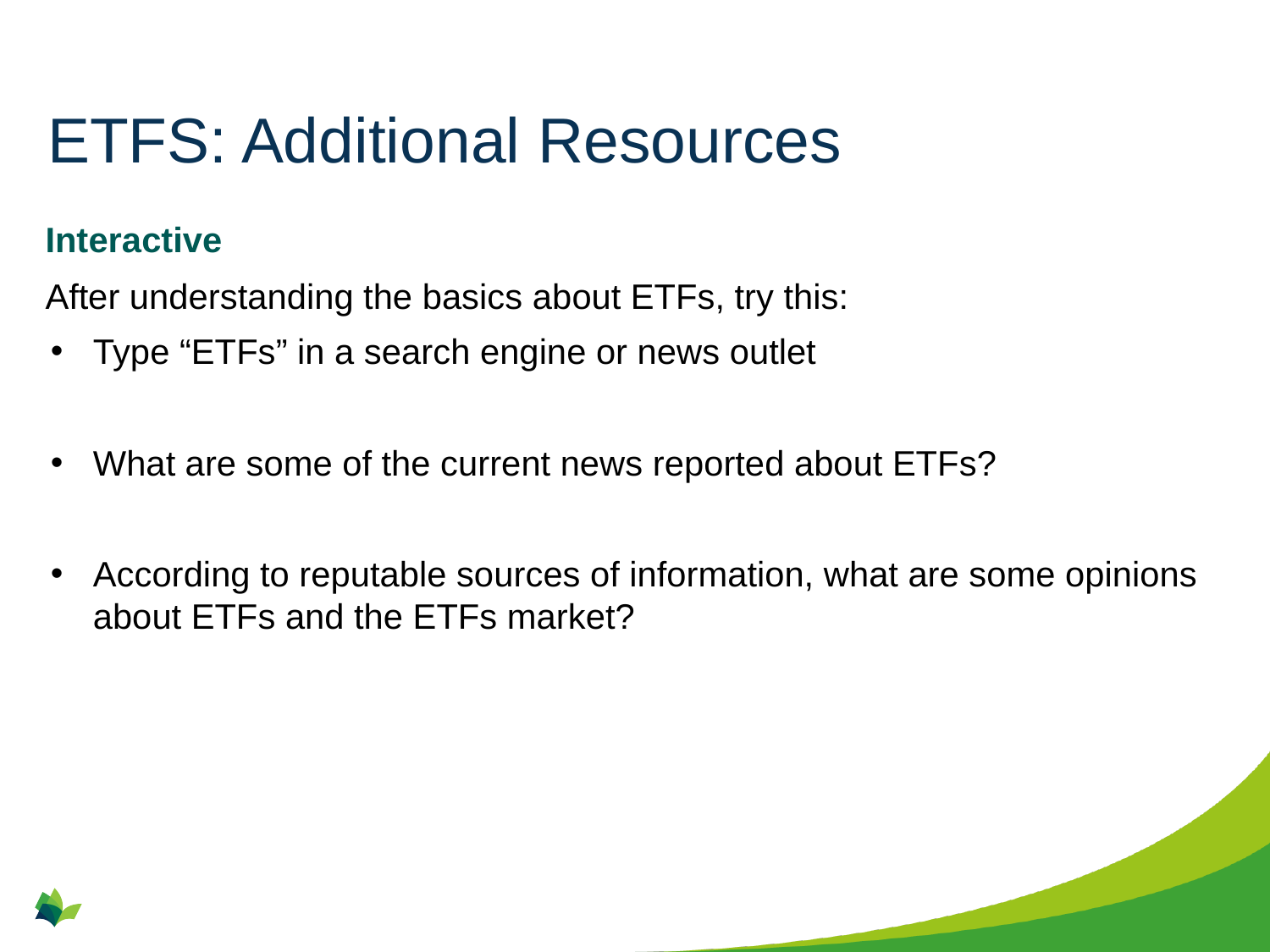

# ETFS: Additional Resources
Interactive
After understanding the basics about ETFs, try this:
Type “ETFs” in a search engine or news outlet

What are some of the current news reported about ETFs?

According to reputable sources of information, what are some opinions about ETFs and the ETFs market?